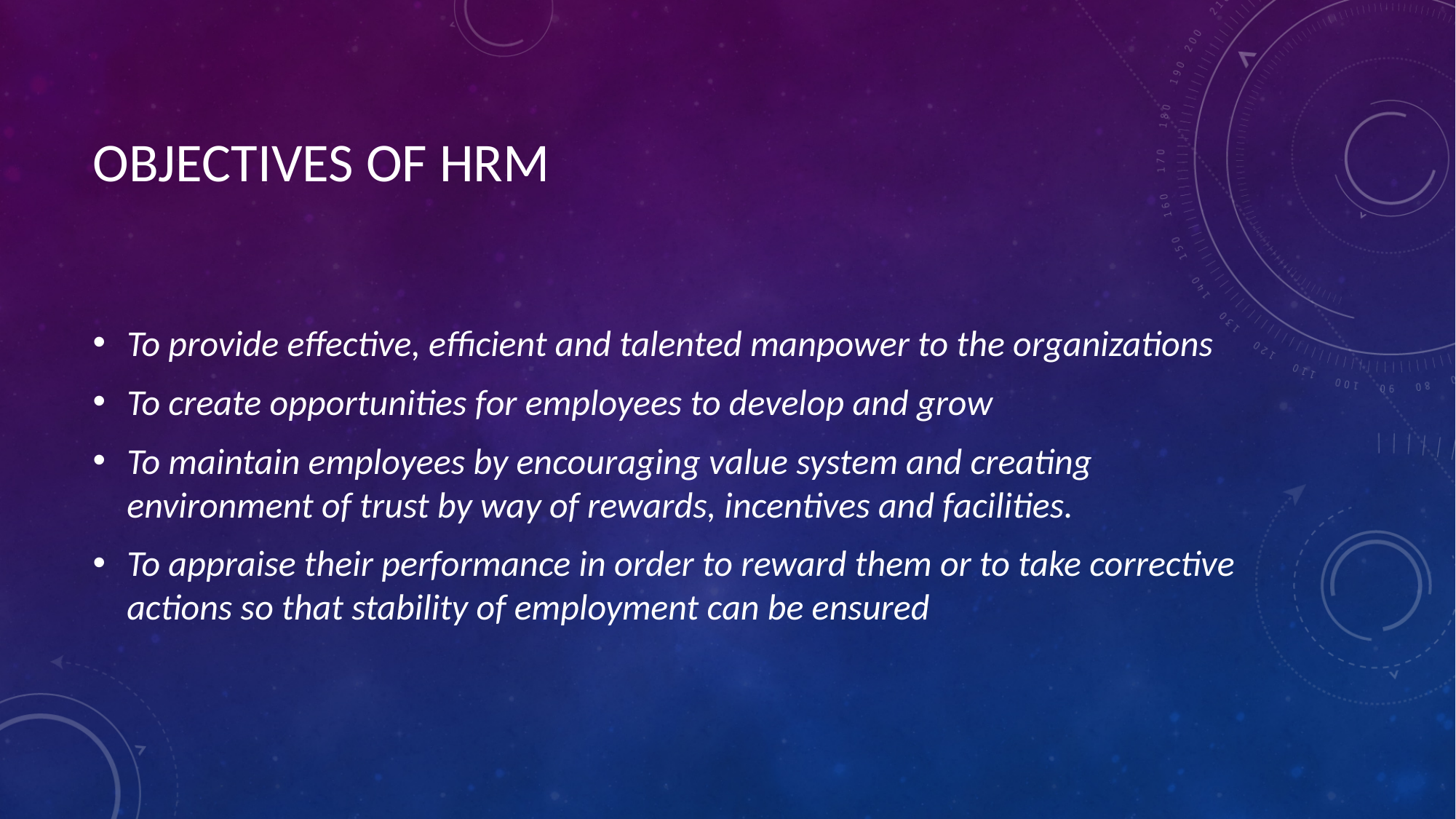

# Objectives of hrm
To provide effective, efficient and talented manpower to the organizations
To create opportunities for employees to develop and grow
To maintain employees by encouraging value system and creating environment of trust by way of rewards, incentives and facilities.
To appraise their performance in order to reward them or to take corrective actions so that stability of employment can be ensured